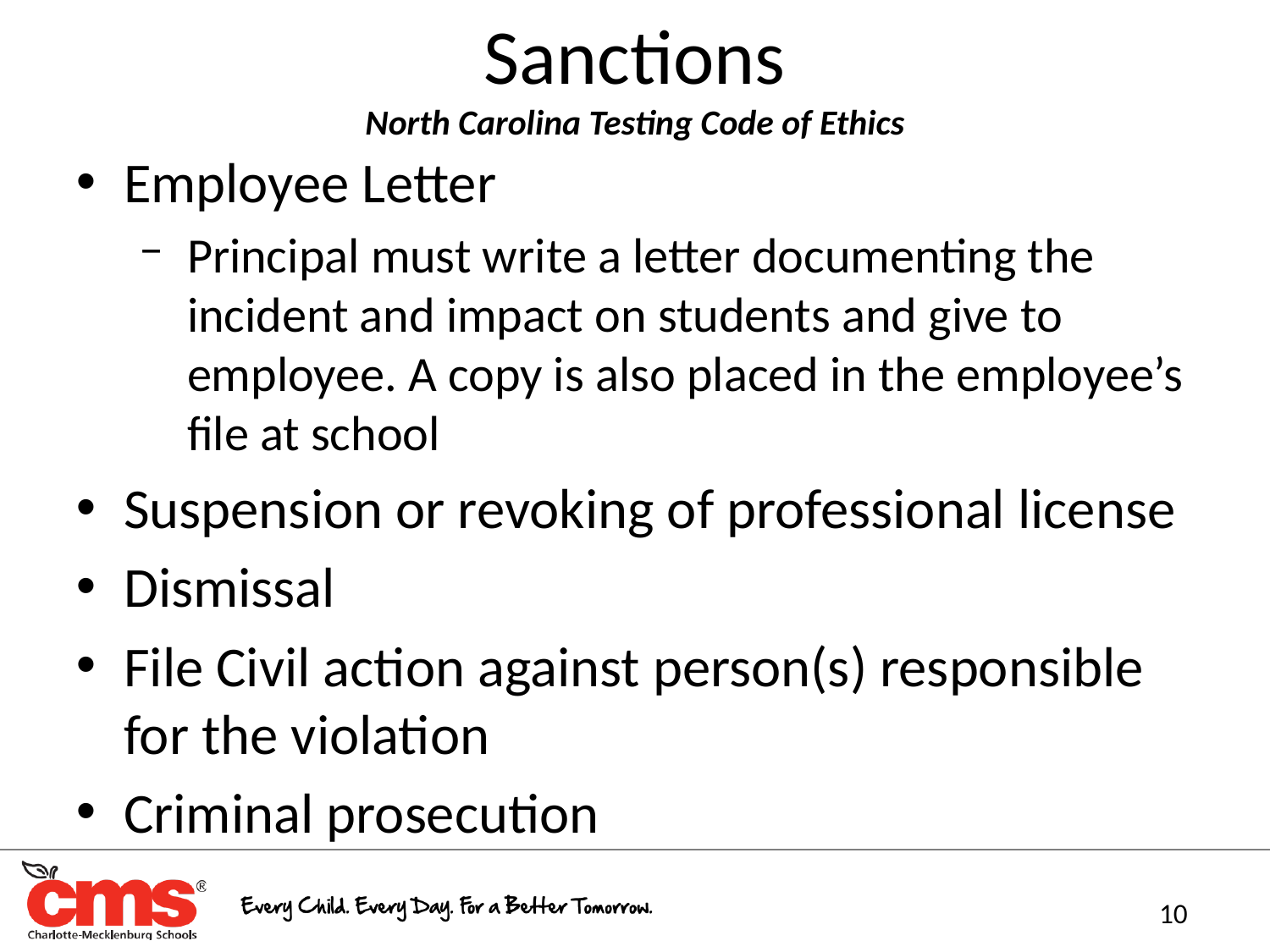

Sanctions
North Carolina Testing Code of Ethics

Employee Letter
Principal must write a letter documenting the incident and impact on students and give to employee. A copy is also placed in the employee’s file at school
Suspension or revoking of professional license
Dismissal
File Civil action against person(s) responsible for the violation
Criminal prosecution